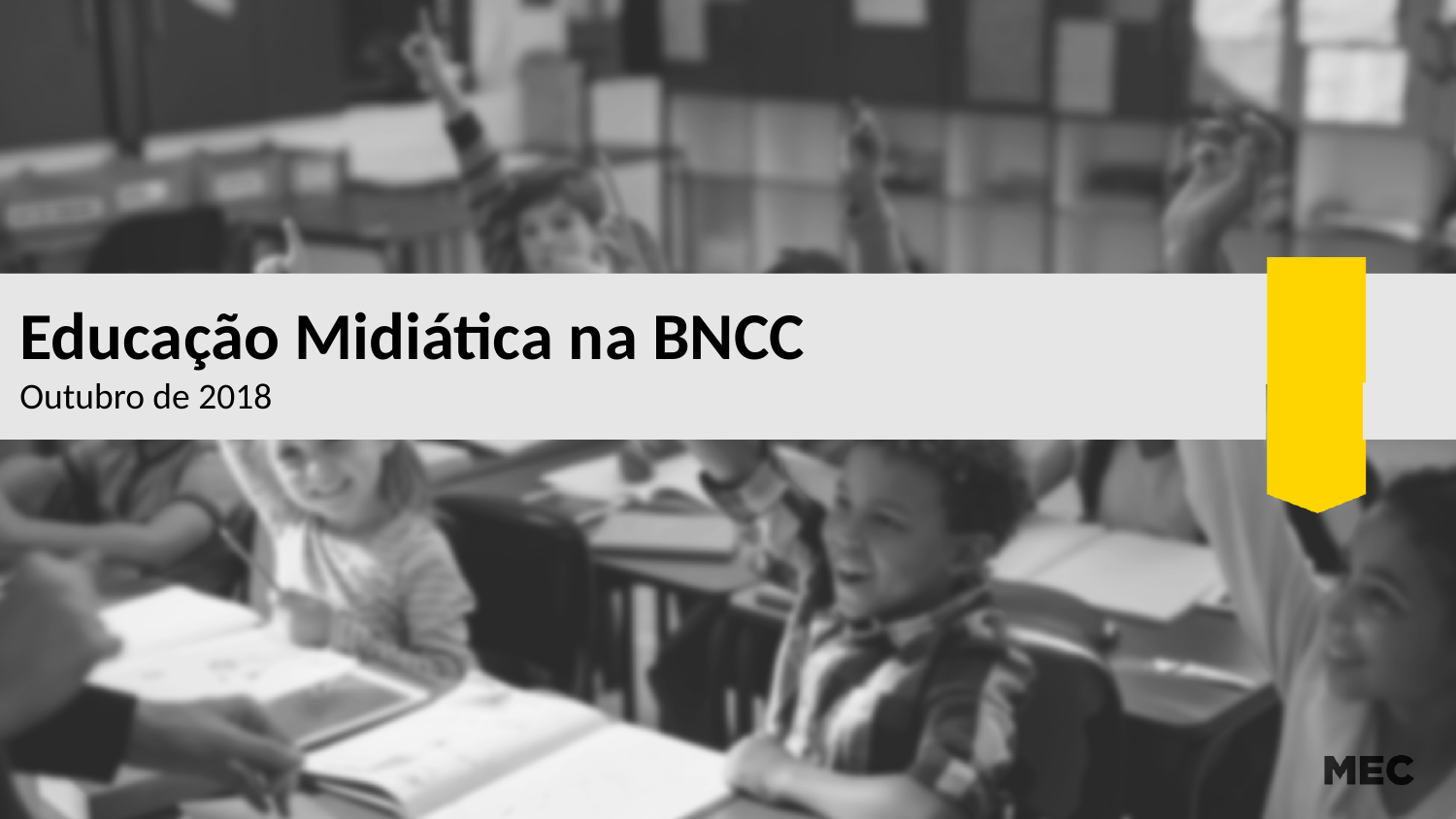

Educação Midiática na BNCC
Outubro de 2018